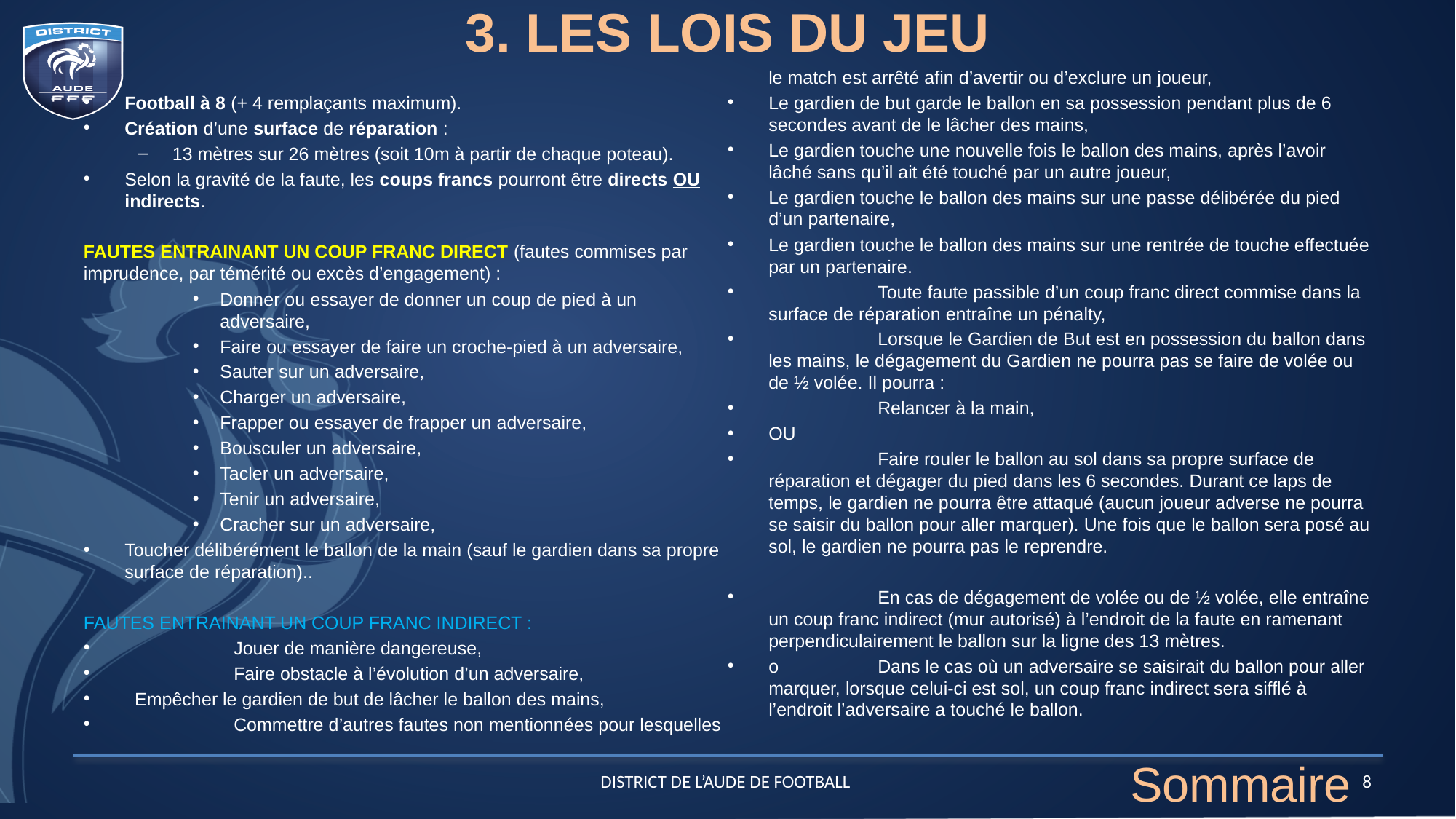

# 3. Les lois du jeu

Football à 8 (+ 4 remplaçants maximum).
Création d’une surface de réparation :
13 mètres sur 26 mètres (soit 10m à partir de chaque poteau).
Selon la gravité de la faute, les coups francs pourront être directs OU indirects.

FAUTES ENTRAINANT UN COUP FRANC DIRECT (fautes commises par imprudence, par témérité ou excès d’engagement) :
Donner ou essayer de donner un coup de pied à un adversaire,
Faire ou essayer de faire un croche-pied à un adversaire,
Sauter sur un adversaire,
Charger un adversaire,
Frapper ou essayer de frapper un adversaire,
Bousculer un adversaire,
Tacler un adversaire,
Tenir un adversaire,
Cracher sur un adversaire,
Toucher délibérément le ballon de la main (sauf le gardien dans sa propre surface de réparation)..

FAUTES ENTRAINANT UN COUP FRANC INDIRECT :
	Jouer de manière dangereuse,
	Faire obstacle à l’évolution d’un adversaire,
  Empêcher le gardien de but de lâcher le ballon des mains,
	Commettre d’autres fautes non mentionnées pour lesquelles le match est arrêté afin d’avertir ou d’exclure un joueur,
Le gardien de but garde le ballon en sa possession pendant plus de 6 secondes avant de le lâcher des mains,
Le gardien touche une nouvelle fois le ballon des mains, après l’avoir lâché sans qu’il ait été touché par un autre joueur,
Le gardien touche le ballon des mains sur une passe délibérée du pied d’un partenaire,
Le gardien touche le ballon des mains sur une rentrée de touche effectuée par un partenaire.
	Toute faute passible d’un coup franc direct commise dans la surface de réparation entraîne un pénalty,
	Lorsque le Gardien de But est en possession du ballon dans les mains, le dégagement du Gardien ne pourra pas se faire de volée ou de ½ volée. Il pourra :
	Relancer à la main,
OU
	Faire rouler le ballon au sol dans sa propre surface de réparation et dégager du pied dans les 6 secondes. Durant ce laps de temps, le gardien ne pourra être attaqué (aucun joueur adverse ne pourra se saisir du ballon pour aller marquer). Une fois que le ballon sera posé au sol, le gardien ne pourra pas le reprendre.

	En cas de dégagement de volée ou de ½ volée, elle entraîne un coup franc indirect (mur autorisé) à l’endroit de la faute en ramenant perpendiculairement le ballon sur la ligne des 13 mètres.
o	Dans le cas où un adversaire se saisirait du ballon pour aller marquer, lorsque celui-ci est sol, un coup franc indirect sera sifflé à l’endroit l’adversaire a touché le ballon.

Sommaire
DISTRICT DE L’AUDE DE FOOTBALL
8